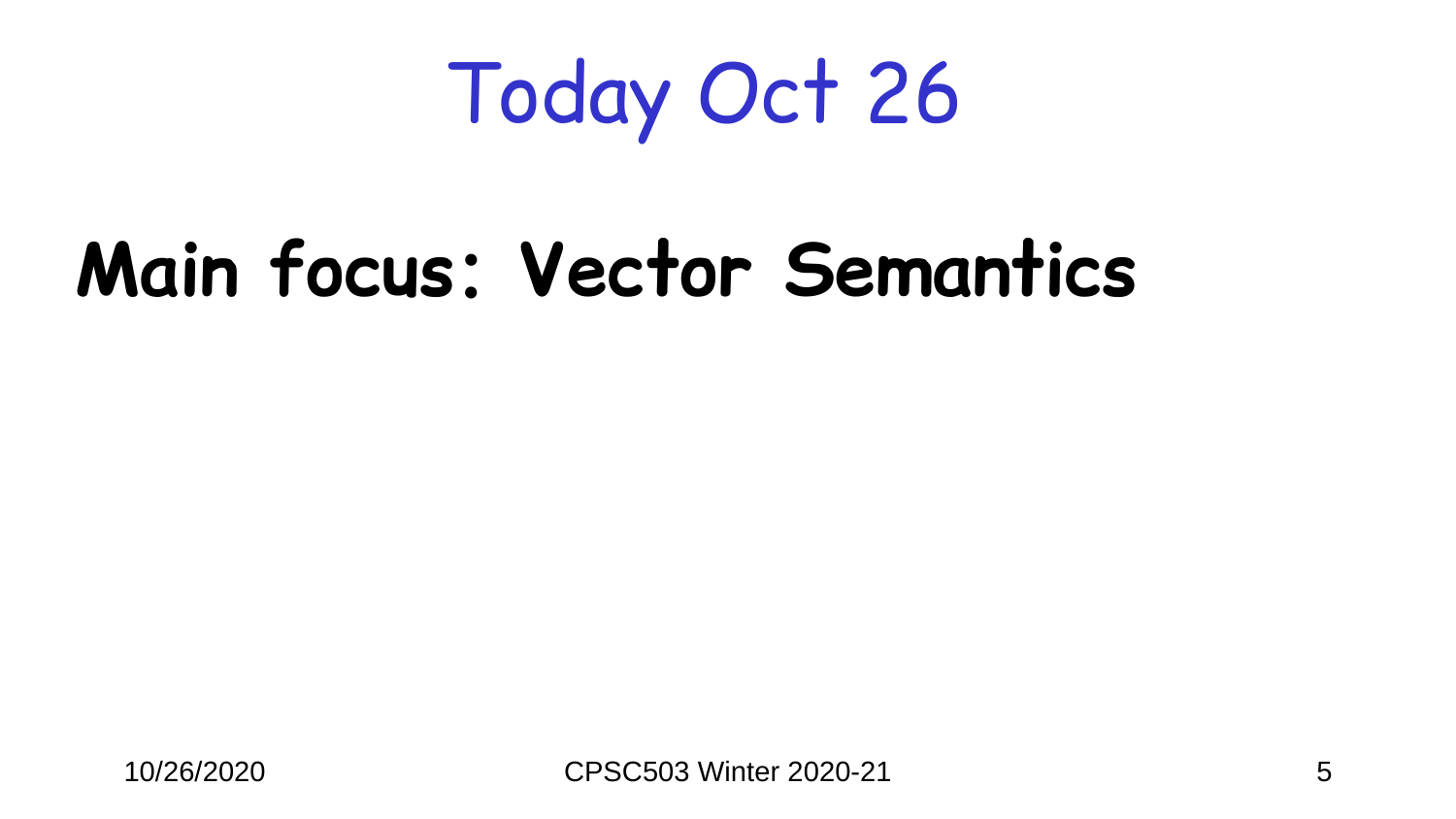

# Today Oct 26
Main focus: Vector Semantics
10/26/2020
CPSC503 Winter 2020-21
5